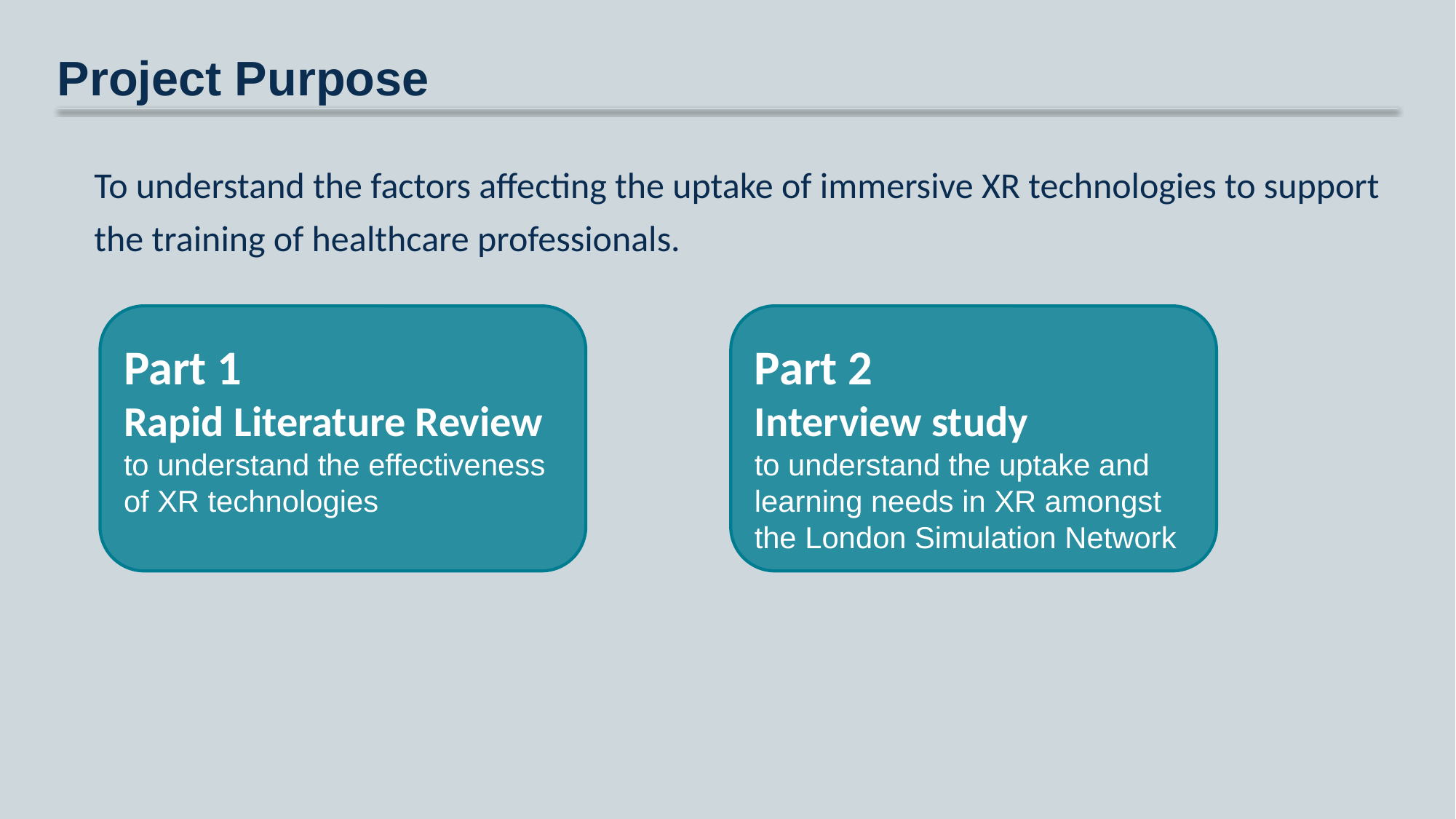

Project Purpose
To understand the factors affecting the uptake of immersive XR technologies to support the training of healthcare professionals.

Part 1
Rapid Literature Review to understand the effectiveness of XR technologies
Part 2
Interview study
to understand the uptake and learning needs in XR amongst the London Simulation Network